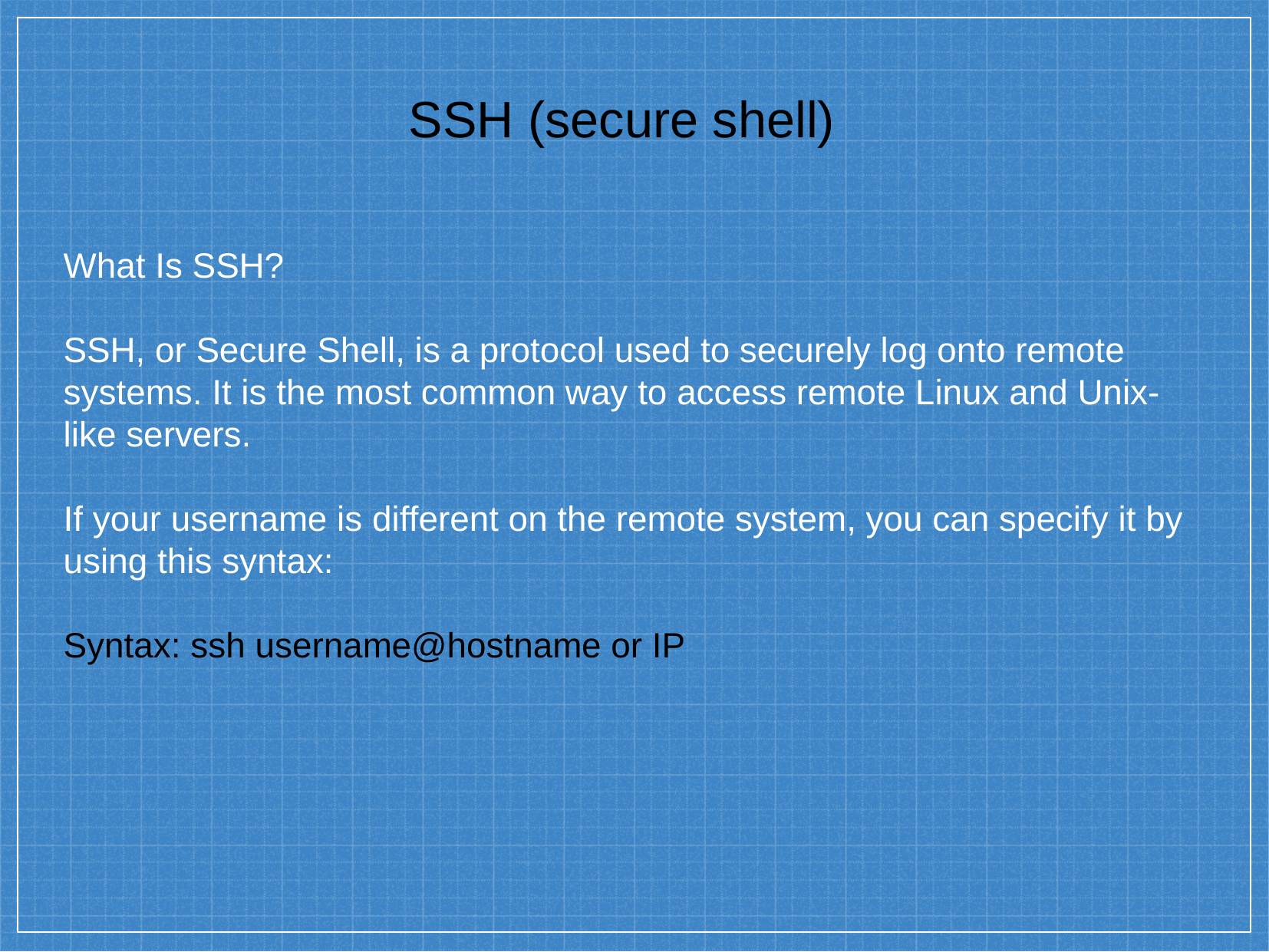

# SSH (secure shell)
What Is SSH?

SSH, or Secure Shell, is a protocol used to securely log onto remote systems. It is the most common way to access remote Linux and Unix-like servers.

If your username is different on the remote system, you can specify it by using this syntax:

Syntax: ssh username@hostname or IP